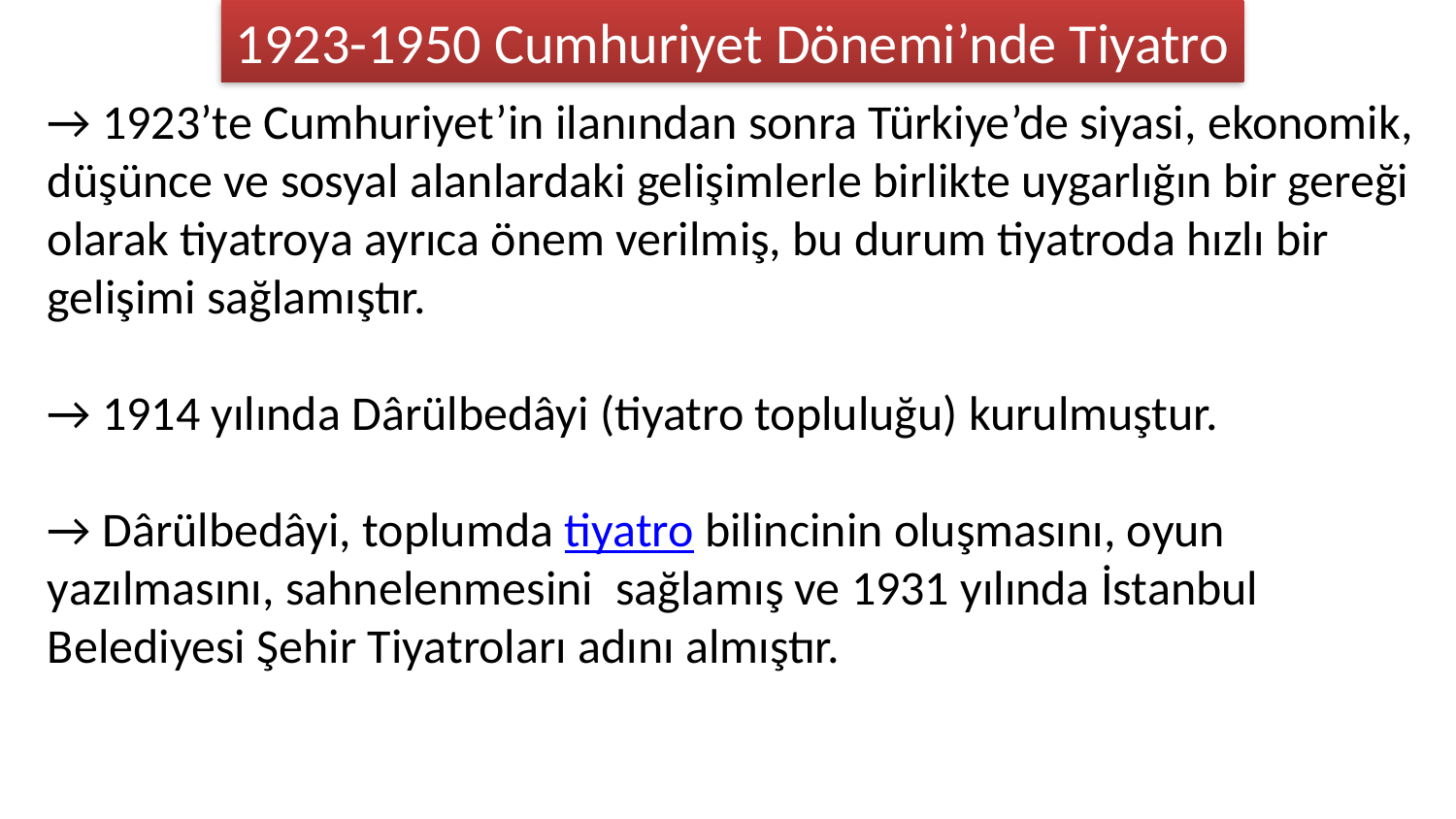

1923-1950 Cumhuriyet Dönemi’nde Tiyatro
→ 1923’te Cumhuriyet’in ilanından sonra Türkiye’de siyasi, ekonomik, düşünce ve sosyal alanlardaki gelişimlerle birlikte uygarlığın bir gereği olarak tiyatroya ayrıca önem verilmiş, bu durum tiyatroda hızlı bir gelişimi sağlamıştır.

→ 1914 yılında Dârülbedâyi (tiyatro topluluğu) kurulmuştur.

→ Dârülbedâyi, toplumda tiyatro bilincinin oluşmasını, oyun yazılmasını, sahnelenmesini  sağlamış ve 1931 yılında İstanbul Belediyesi Şehir Tiyatroları adını almıştır.